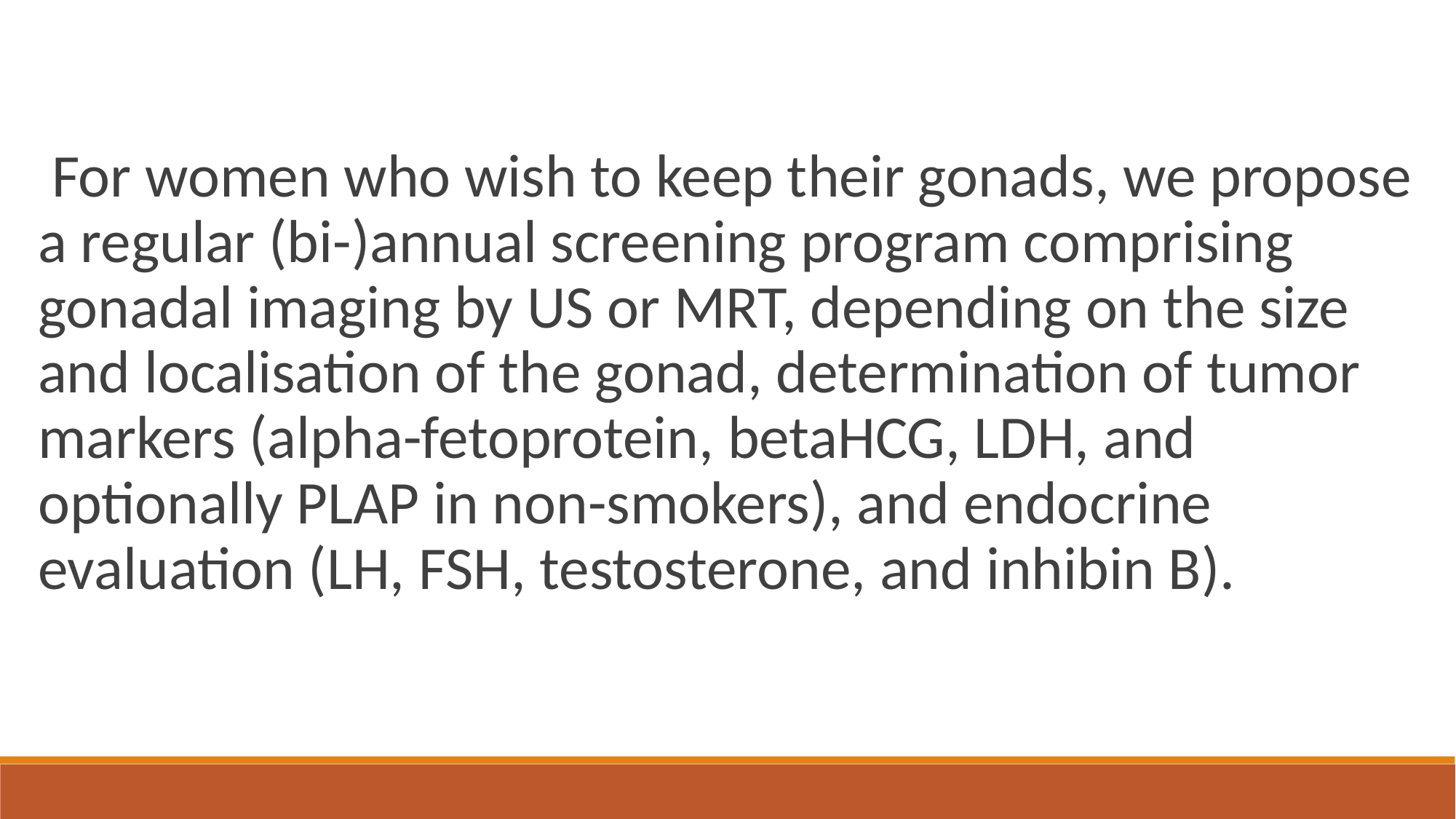

For women who wish to keep their gonads, we propose a regular (bi-)annual screening program comprising gonadal imaging by US or MRT, depending on the size and localisation of the gonad, determination of tumor markers (alpha-fetoprotein, betaHCG, LDH, and optionally PLAP in non-smokers), and endocrine evaluation (LH, FSH, testosterone, and inhibin B).